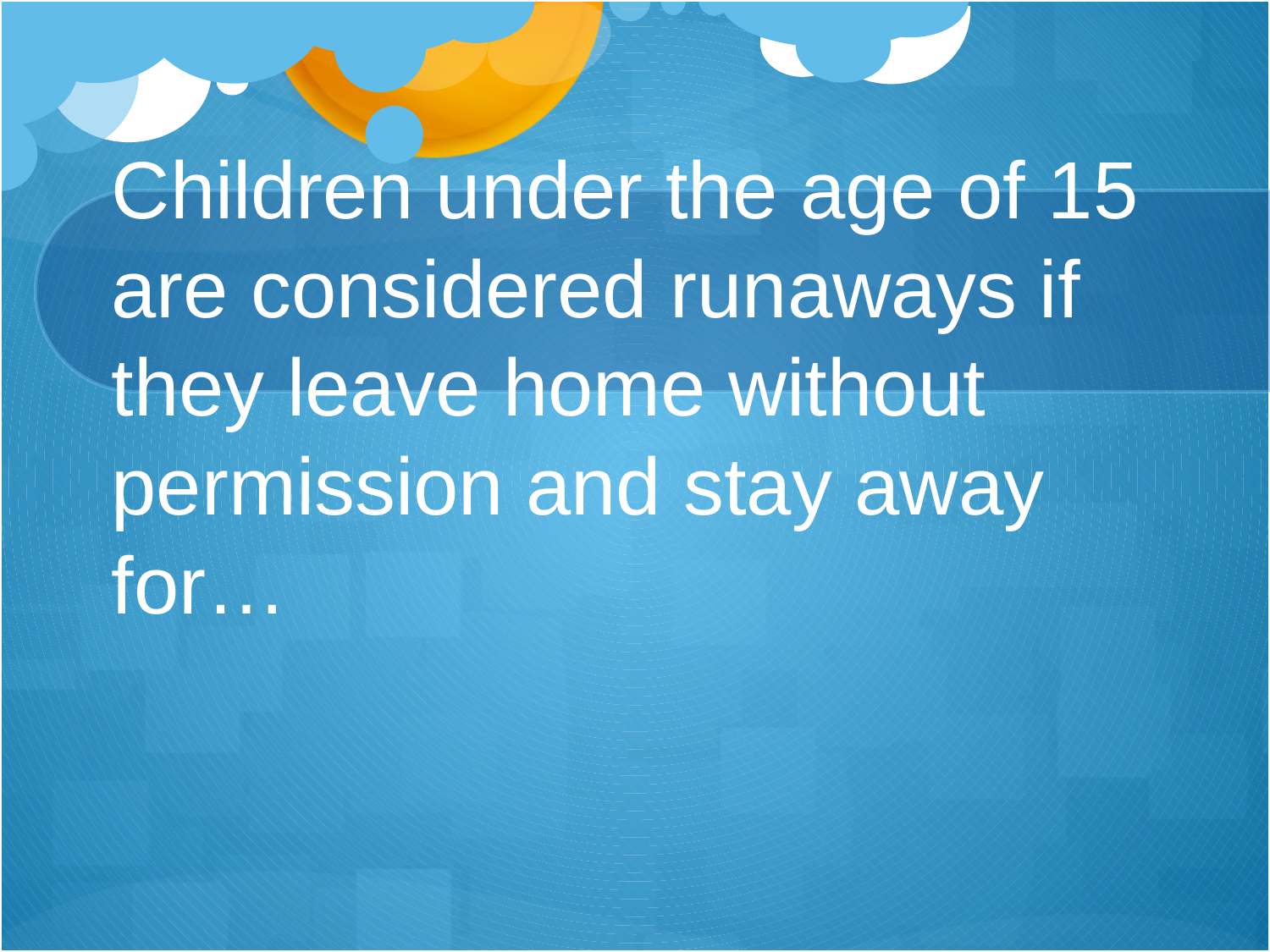

# Children under the age of 15 are considered runaways if they leave home without permission and stay away for…